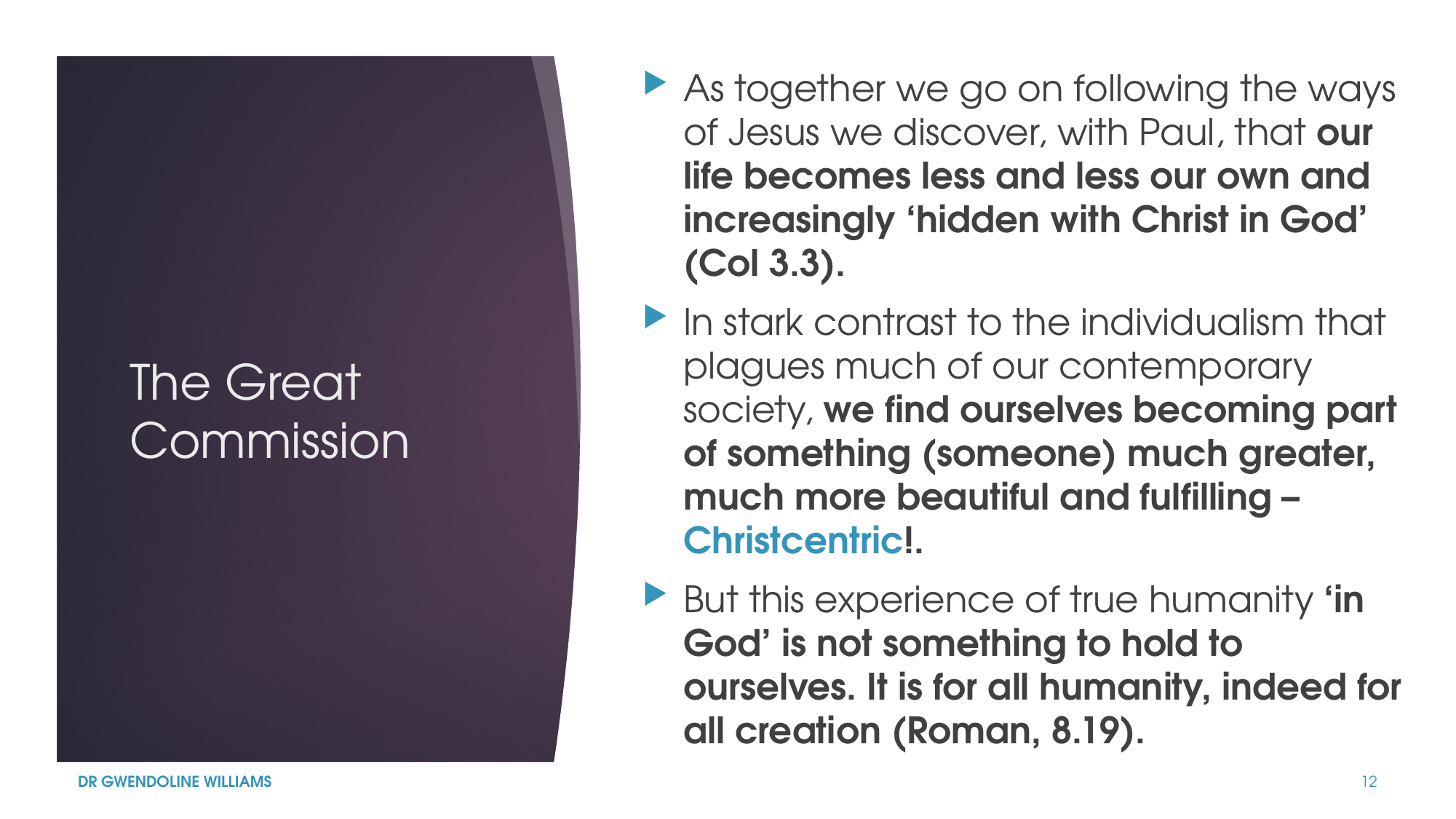

As together we go on following the ways of Jesus we discover, with Paul, that our life becomes less and less our own and increasingly ‘hidden with Christ in God’ (Col 3.3).
In stark contrast to the individualism that plagues much of our contemporary society, we find ourselves becoming part of something (someone) much greater, much more beautiful and fulfilling – Christcentric!.
But this experience of true humanity ‘in God’ is not something to hold to ourselves. It is for all humanity, indeed for all creation (Roman, 8.19).
# The Great Commission

DR GWENDOLINE WILLIAMS
12